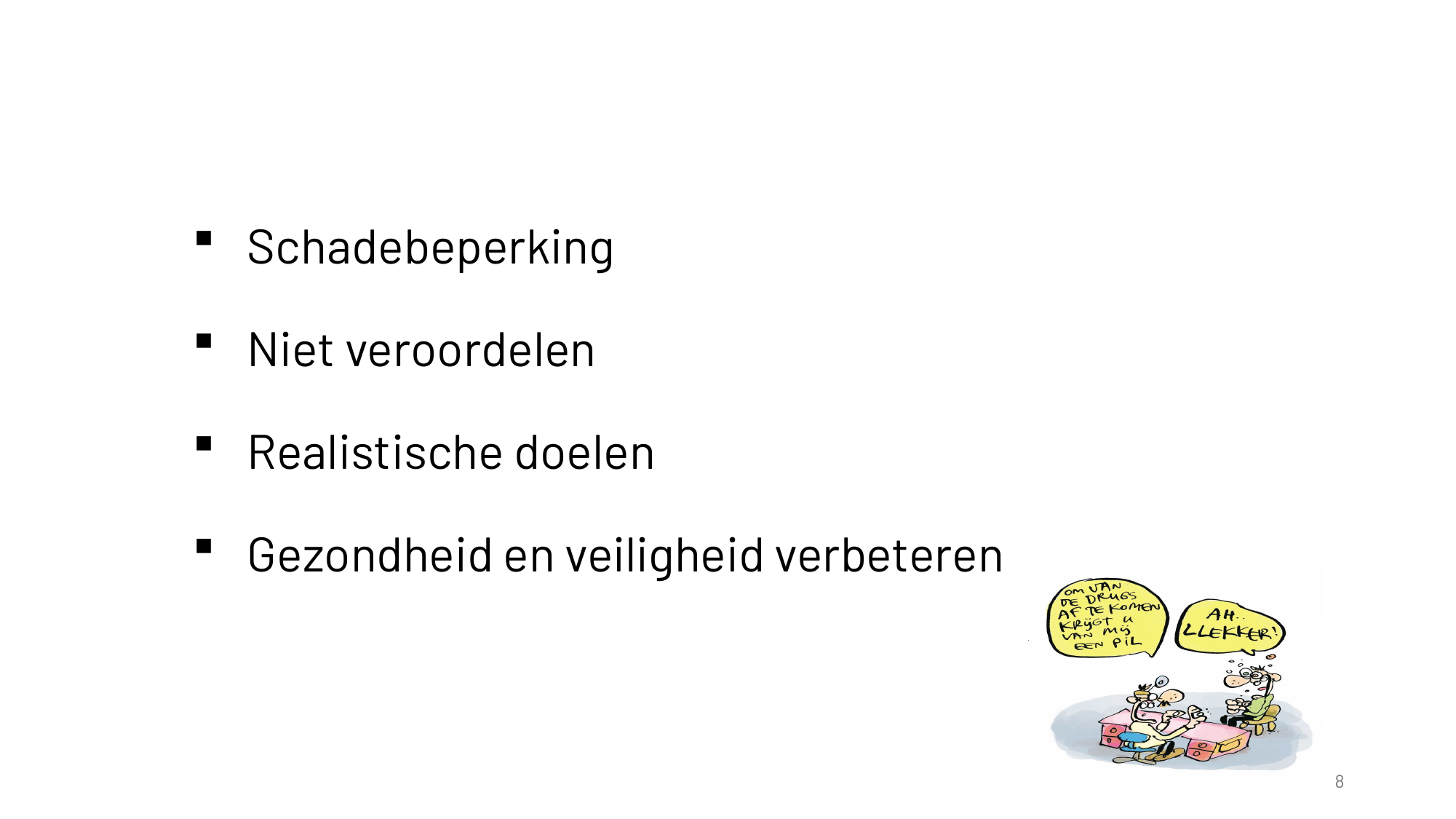

Schadebeperking
Niet veroordelen
Realistische doelen
Gezondheid en veiligheid verbeteren
8